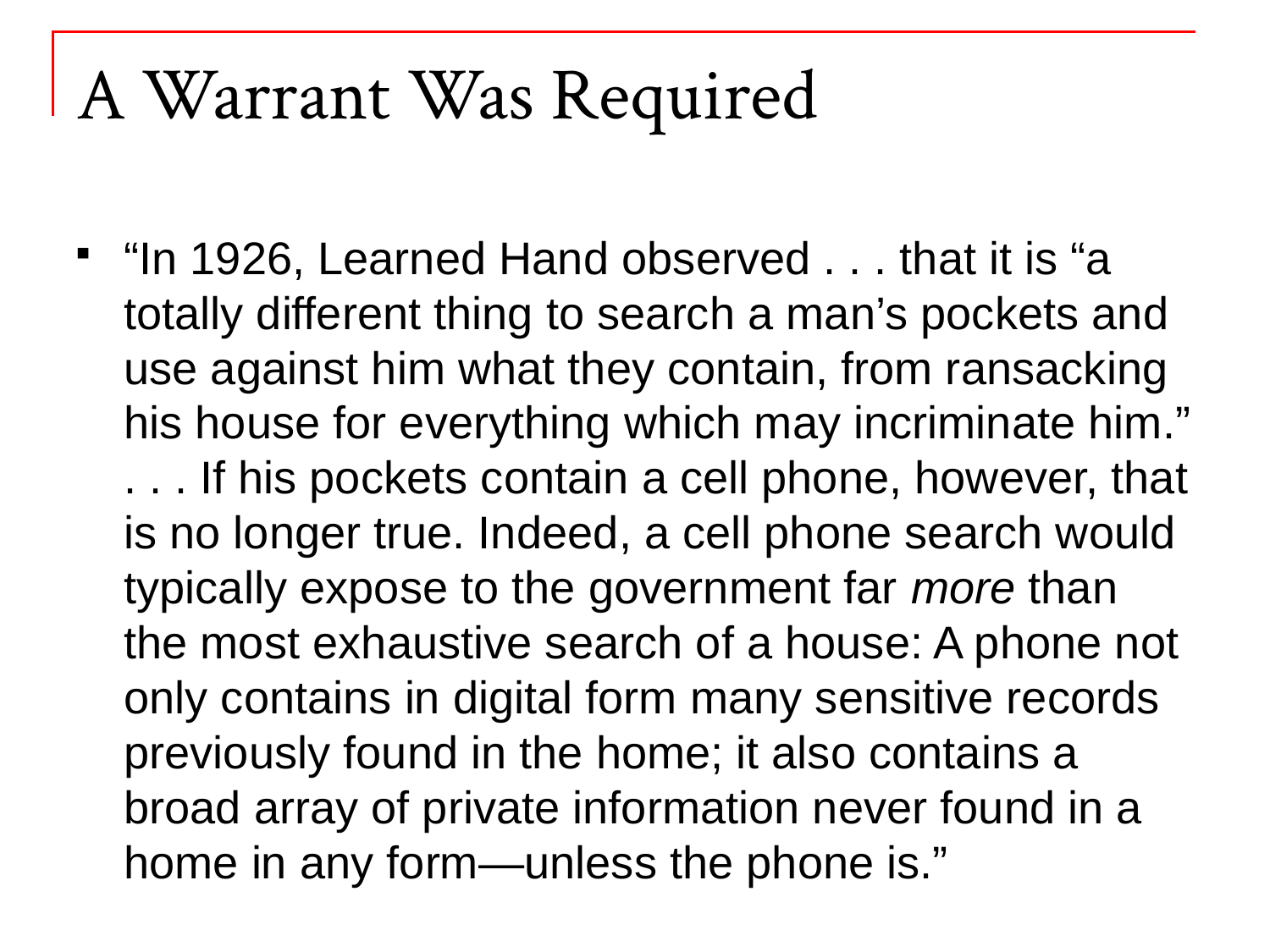

# A Warrant Was Required
“In 1926, Learned Hand observed . . . that it is “a totally different thing to search a man’s pockets and use against him what they contain, from ransacking his house for everything which may incriminate him.” . . . If his pockets contain a cell phone, however, that is no longer true. Indeed, a cell phone search would typically expose to the government far more than the most exhaustive search of a house: A phone not only contains in digital form many sensitive records previously found in the home; it also contains a broad array of private information never found in a home in any form—unless the phone is.”